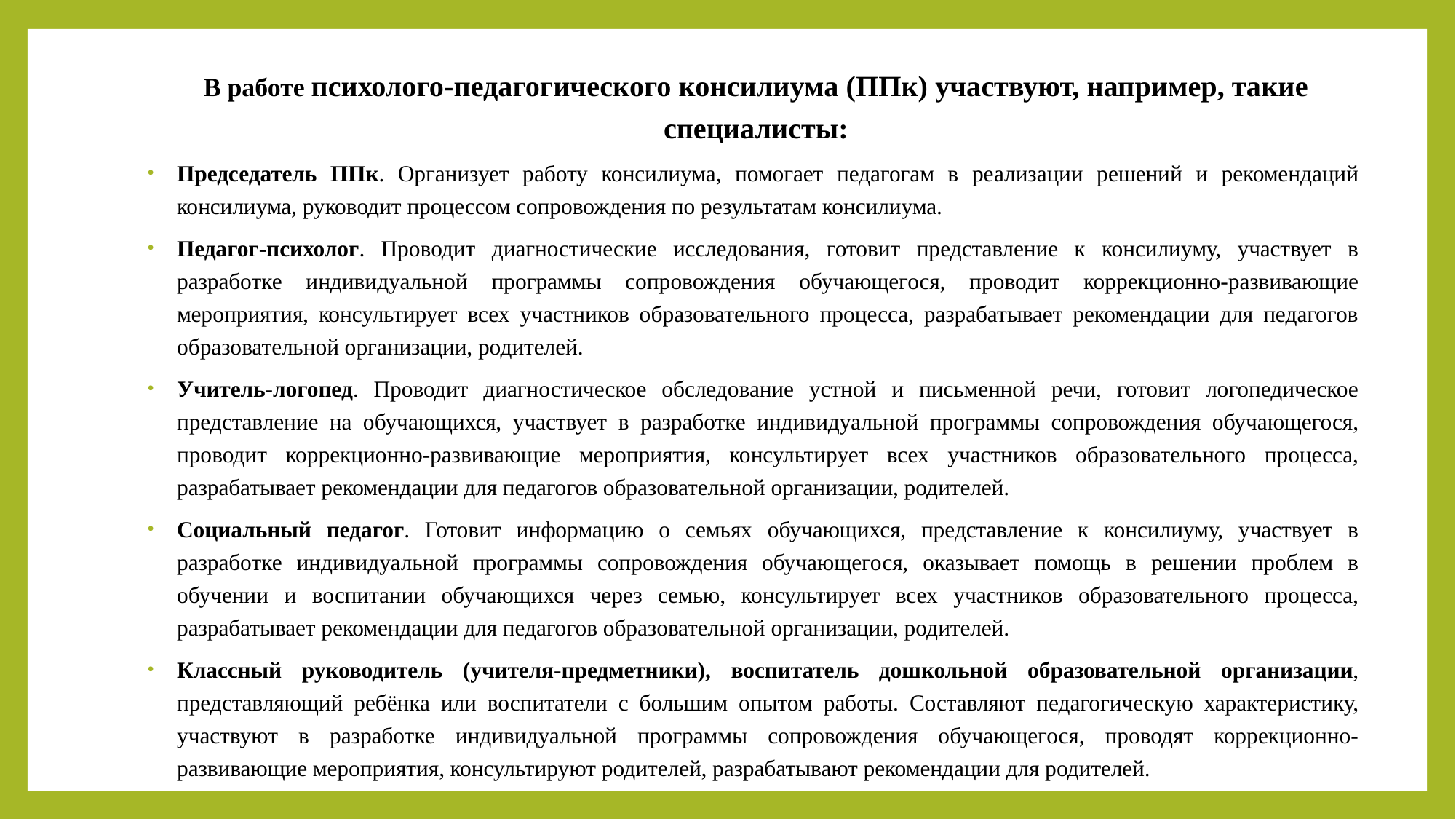

В работе психолого-педагогического консилиума (ППк) участвуют, например, такие специалисты:
Председатель ППк. Организует работу консилиума, помогает педагогам в реализации решений и рекомендаций консилиума, руководит процессом сопровождения по результатам консилиума.
Педагог-психолог. Проводит диагностические исследования, готовит представление к консилиуму, участвует в разработке индивидуальной программы сопровождения обучающегося, проводит коррекционно-развивающие мероприятия, консультирует всех участников образовательного процесса, разрабатывает рекомендации для педагогов образовательной организации, родителей.
Учитель-логопед. Проводит диагностическое обследование устной и письменной речи, готовит логопедическое представление на обучающихся, участвует в разработке индивидуальной программы сопровождения обучающегося, проводит коррекционно-развивающие мероприятия, консультирует всех участников образовательного процесса, разрабатывает рекомендации для педагогов образовательной организации, родителей.
Социальный педагог. Готовит информацию о семьях обучающихся, представление к консилиуму, участвует в разработке индивидуальной программы сопровождения обучающегося, оказывает помощь в решении проблем в обучении и воспитании обучающихся через семью, консультирует всех участников образовательного процесса, разрабатывает рекомендации для педагогов образовательной организации, родителей.
Классный руководитель (учителя-предметники), воспитатель дошкольной образовательной организации, представляющий ребёнка или воспитатели с большим опытом работы. Составляют педагогическую характеристику, участвуют в разработке индивидуальной программы сопровождения обучающегося, проводят коррекционно-развивающие мероприятия, консультируют родителей, разрабатывают рекомендации для родителей.